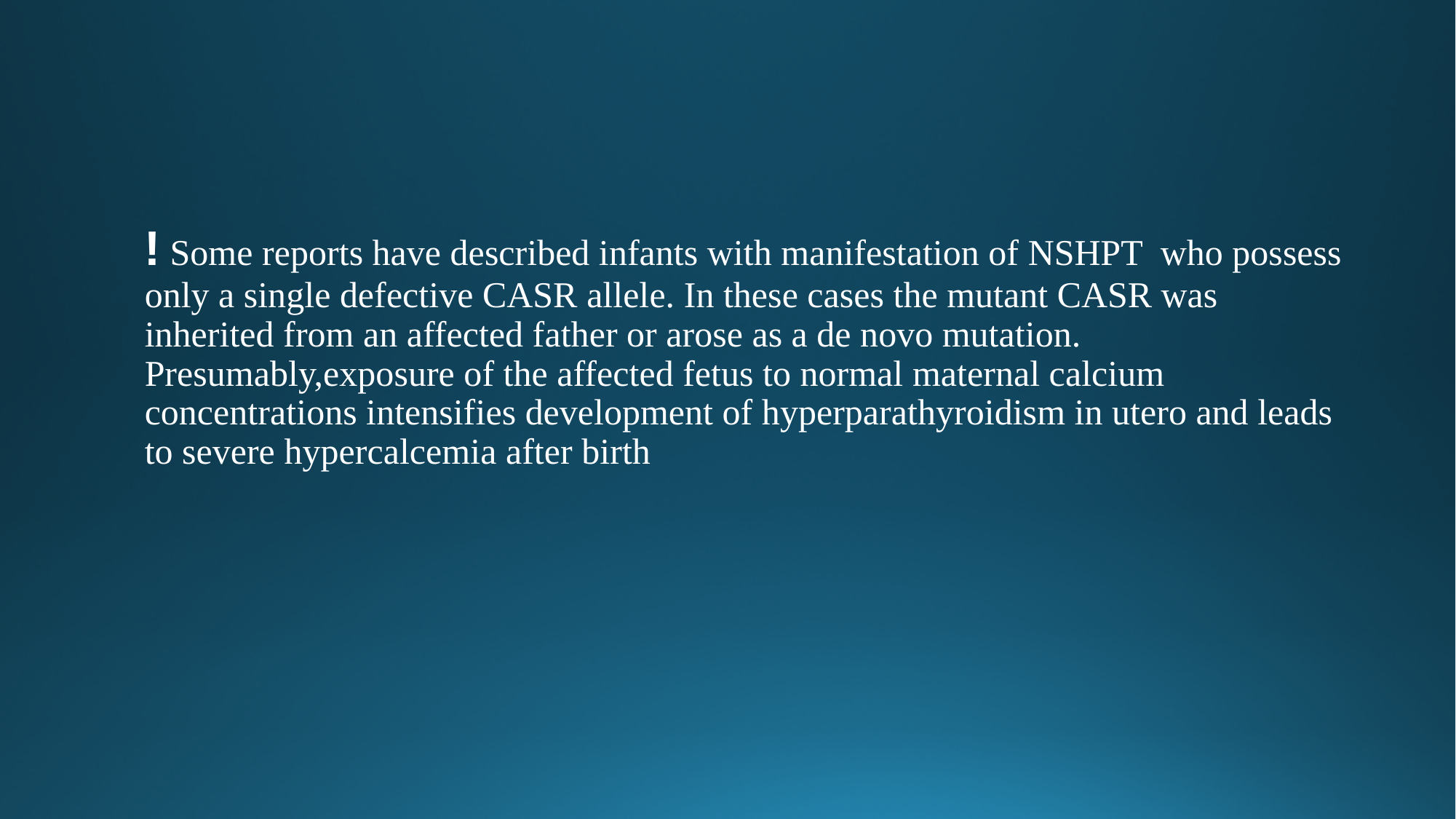

#
! Some reports have described infants with manifestation of NSHPT  who possess only a single defective CASR allele. In these cases the mutant CASR was inherited from an affected father or arose as a de novo mutation. Presumably,exposure of the affected fetus to normal maternal calcium concentrations intensifies development of hyperparathyroidism in utero and leads to severe hypercalcemia after birth